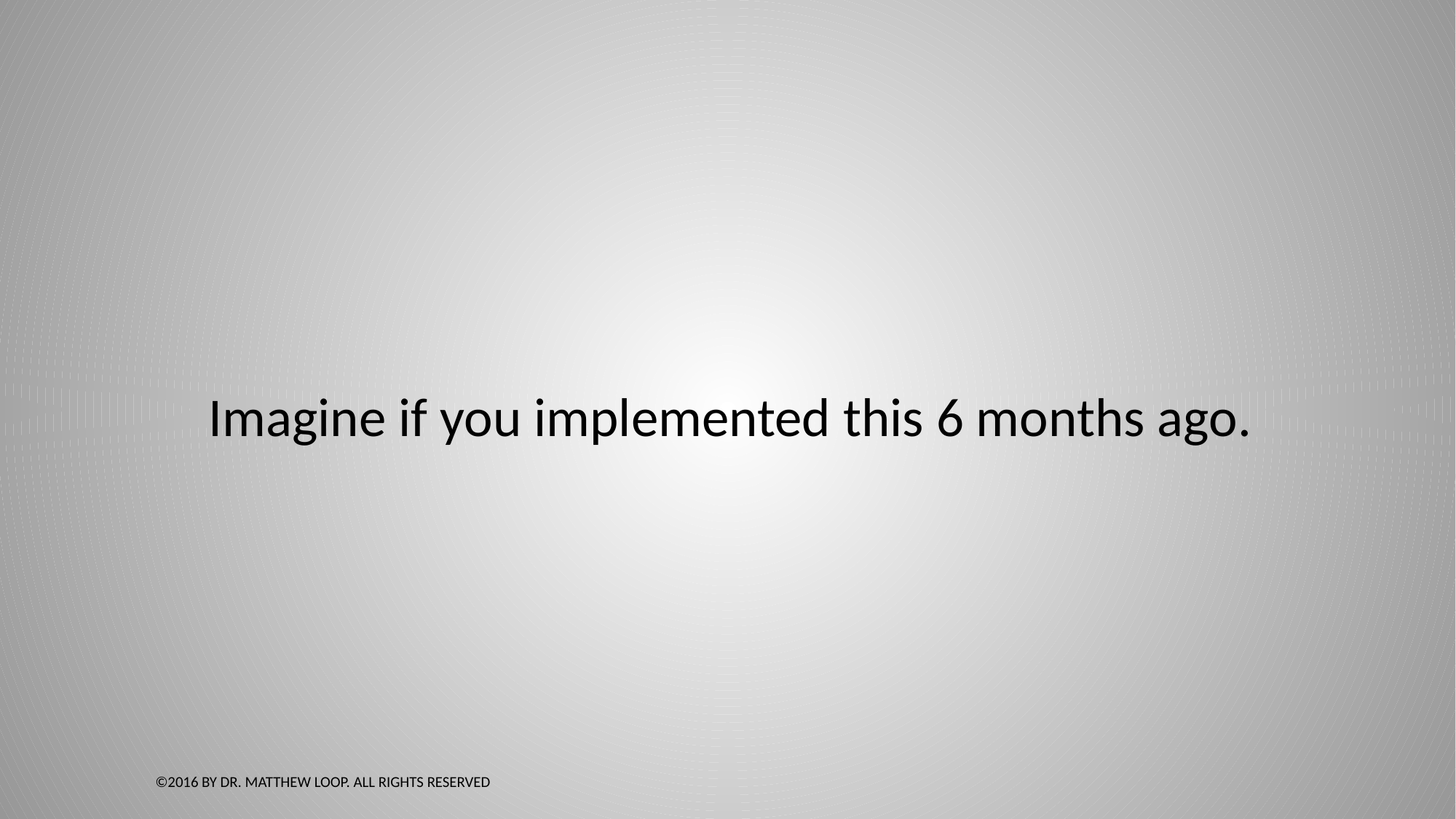

#

Imagine if you implemented this 6 months ago.
©2016 by Dr. Matthew Loop. All Rights Reserved